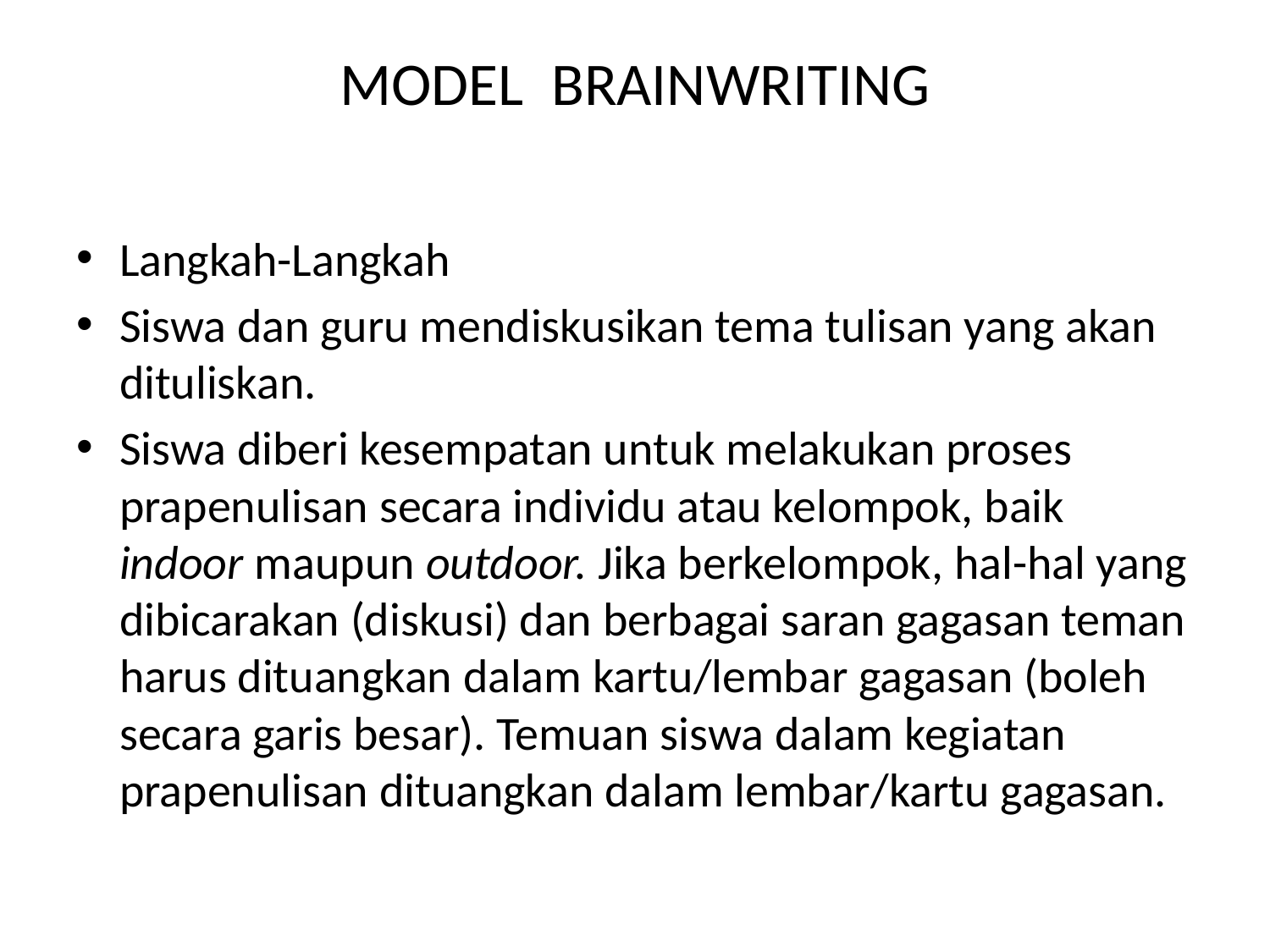

# MODEL  BRAINWRITING
Langkah-Langkah
Siswa dan guru mendiskusikan tema tulisan yang akan dituliskan.
Siswa diberi kesempatan untuk melakukan proses prapenulisan secara individu atau kelompok, baik indoor maupun outdoor. Jika berkelompok, hal-hal yang dibicarakan (diskusi) dan berbagai saran gagasan teman harus dituangkan dalam kartu/lembar gagasan (boleh secara garis besar). Temuan siswa dalam kegiatan prapenulisan dituangkan dalam lembar/kartu gagasan.